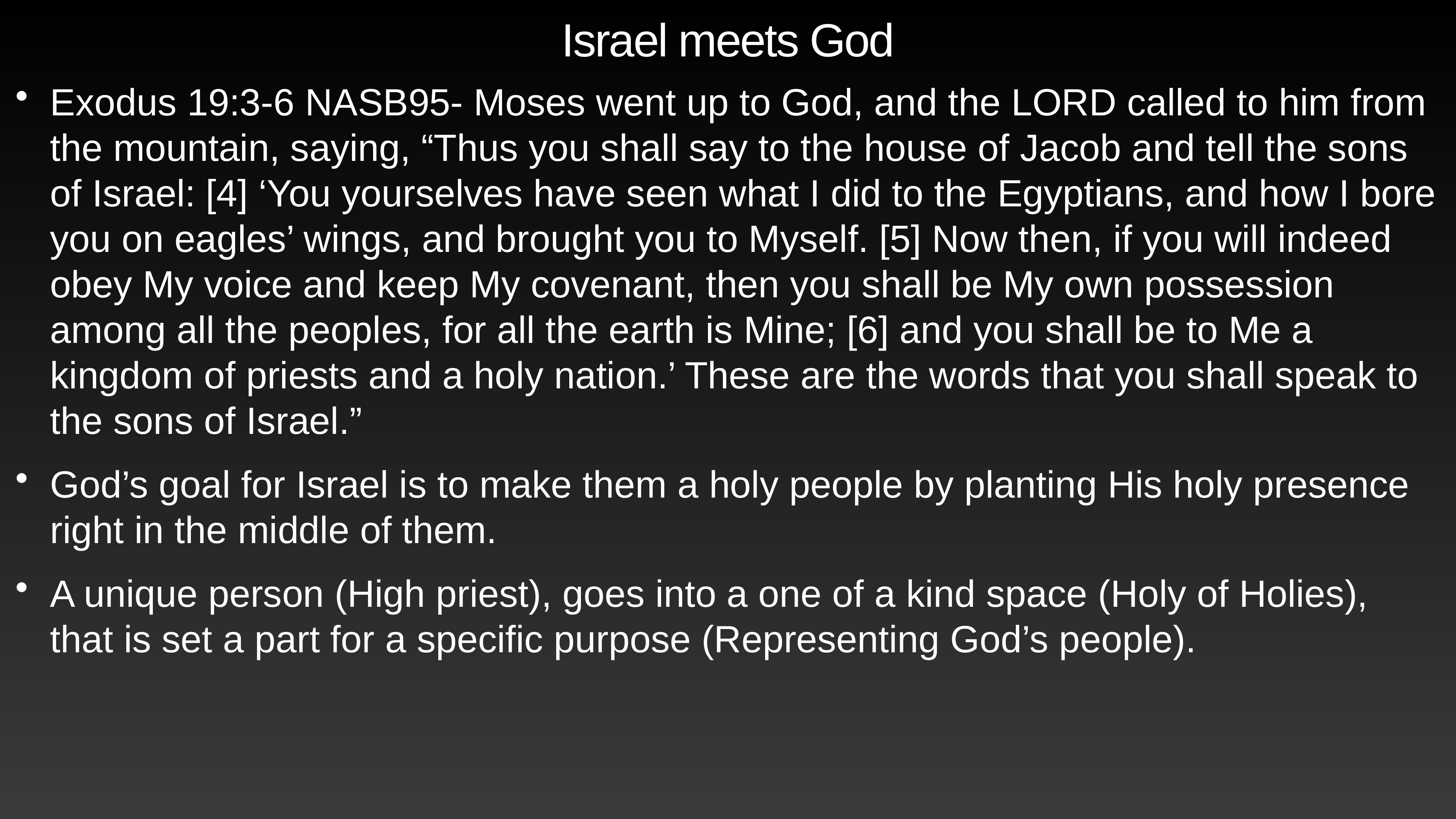

# Israel meets God
Exodus 19:3-6 NASB95- Moses went up to God, and the LORD called to him from the mountain, saying, “Thus you shall say to the house of Jacob and tell the sons of Israel: [4] ‘You yourselves have seen what I did to the Egyptians, and how I bore you on eagles’ wings, and brought you to Myself. [5] Now then, if you will indeed obey My voice and keep My covenant, then you shall be My own possession among all the peoples, for all the earth is Mine; [6] and you shall be to Me a kingdom of priests and a holy nation.’ These are the words that you shall speak to the sons of Israel.”
God’s goal for Israel is to make them a holy people by planting His holy presence right in the middle of them.
A unique person (High priest), goes into a one of a kind space (Holy of Holies), that is set a part for a specific purpose (Representing God’s people).